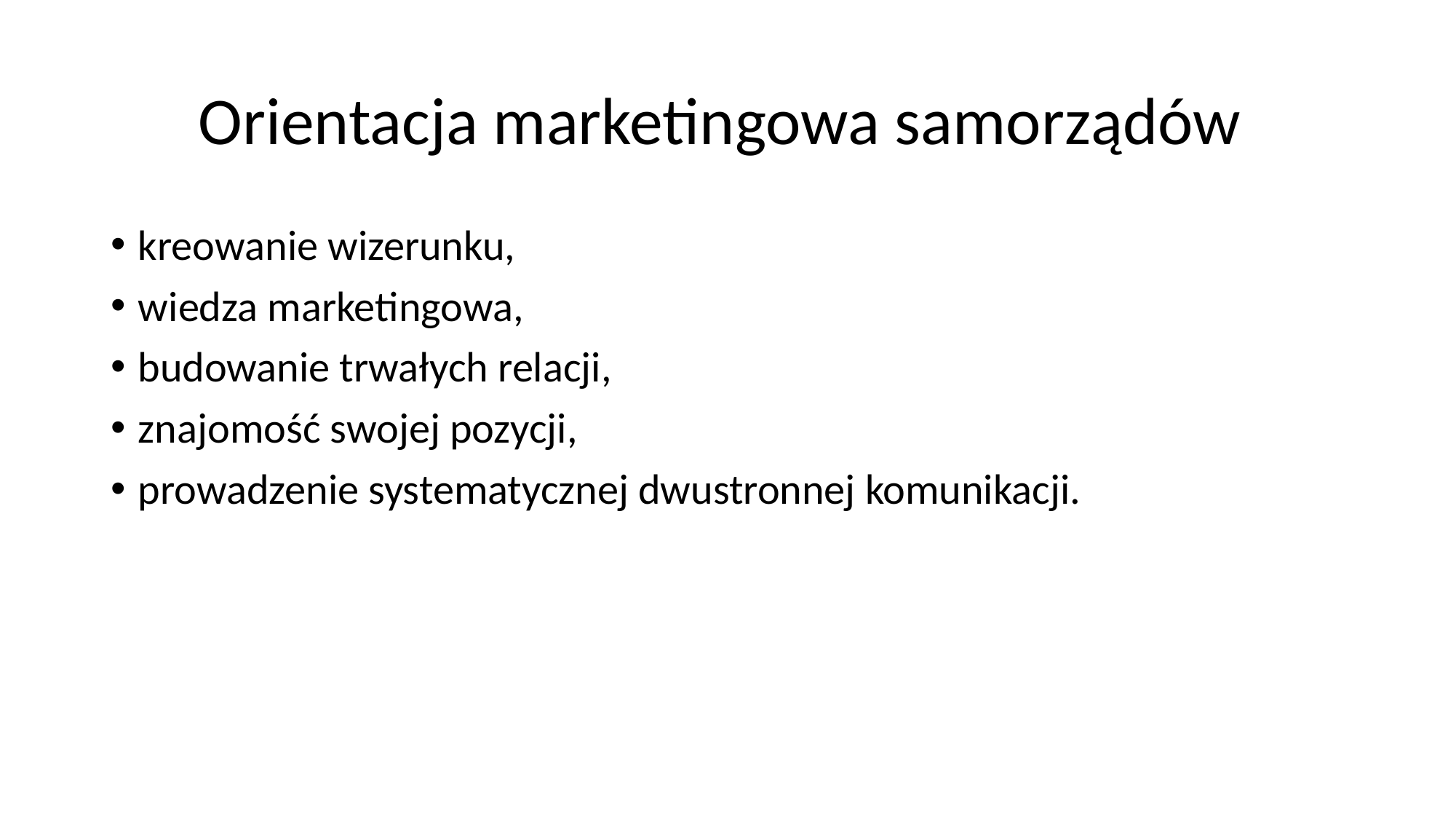

# Orientacja marketingowa samorządów
kreowanie wizerunku,
wiedza marketingowa,
budowanie trwałych relacji,
znajomość swojej pozycji,
prowadzenie systematycznej dwustronnej komunikacji.